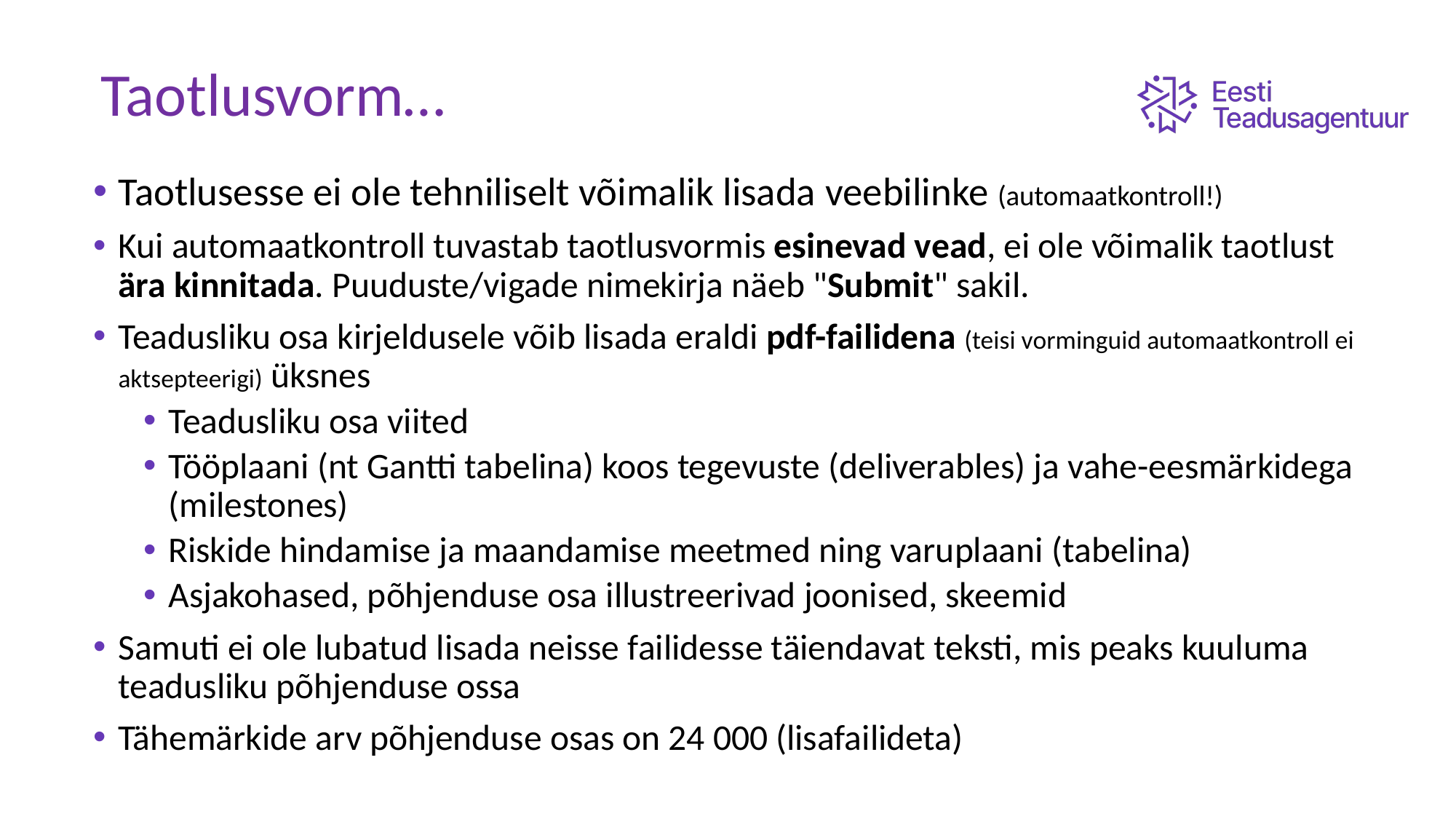

# Taotlusvorm…
Taotlusesse ei ole tehniliselt võimalik lisada veebilinke (automaatkontroll!)
Kui automaatkontroll tuvastab taotlusvormis esinevad vead, ei ole võimalik taotlust ära kinnitada. Puuduste/vigade nimekirja näeb "Submit" sakil.
Teadusliku osa kirjeldusele võib lisada eraldi pdf-failidena (teisi vorminguid automaatkontroll ei aktsepteerigi) üksnes
Teadusliku osa viited
Tööplaani (nt Gantti tabelina) koos tegevuste (deliverables) ja vahe-eesmärkidega (milestones)
Riskide hindamise ja maandamise meetmed ning varuplaani (tabelina)
Asjakohased, põhjenduse osa illustreerivad joonised, skeemid
Samuti ei ole lubatud lisada neisse failidesse täiendavat teksti, mis peaks kuuluma teadusliku põhjenduse ossa
Tähemärkide arv põhjenduse osas on 24 000 (lisafailideta)